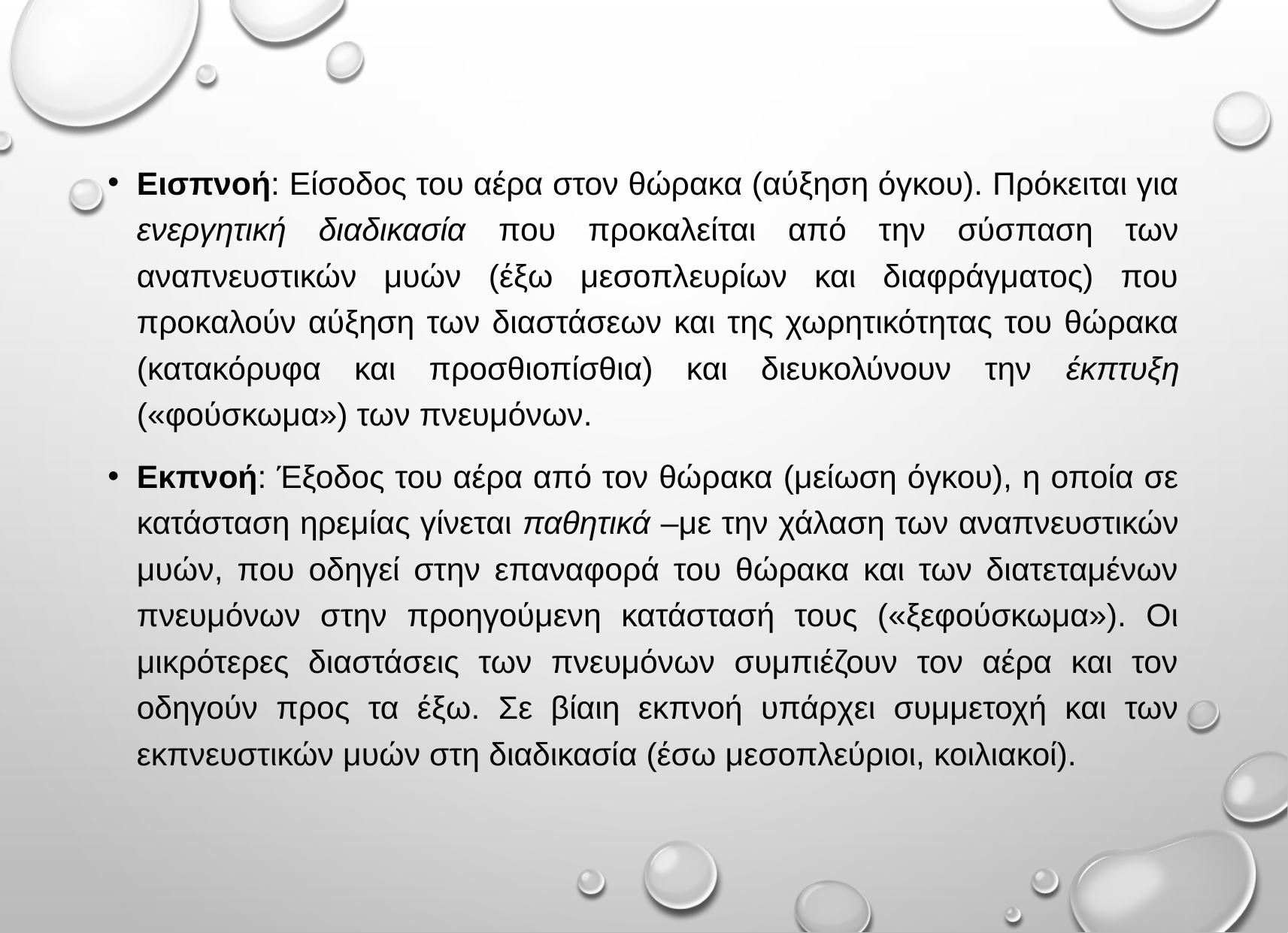

Εισπνοή: Είσοδος του αέρα στον θώρακα (αύξηση όγκου). Πρόκειται για ενεργητική διαδικασία που προκαλείται από την σύσπαση των αναπνευστικών μυών (έξω μεσοπλευρίων και διαφράγματος) που προκαλούν αύξηση των διαστάσεων και της χωρητικότητας του θώρακα (κατακόρυφα και προσθιοπίσθια) και διευκολύνουν την έκπτυξη («φούσκωμα») των πνευμόνων.
Εκπνοή: Έξοδος του αέρα από τον θώρακα (μείωση όγκου), η οποία σε κατάσταση ηρεμίας γίνεται παθητικά –με την χάλαση των αναπνευστικών μυών, που οδηγεί στην επαναφορά του θώρακα και των διατεταμένων πνευμόνων στην προηγούμενη κατάστασή τους («ξεφούσκωμα»). Οι μικρότερες διαστάσεις των πνευμόνων συμπιέζουν τον αέρα και τον οδηγούν προς τα έξω. Σε βίαιη εκπνοή υπάρχει συμμετοχή και των εκπνευστικών μυών στη διαδικασία (έσω μεσοπλεύριοι, κοιλιακοί).